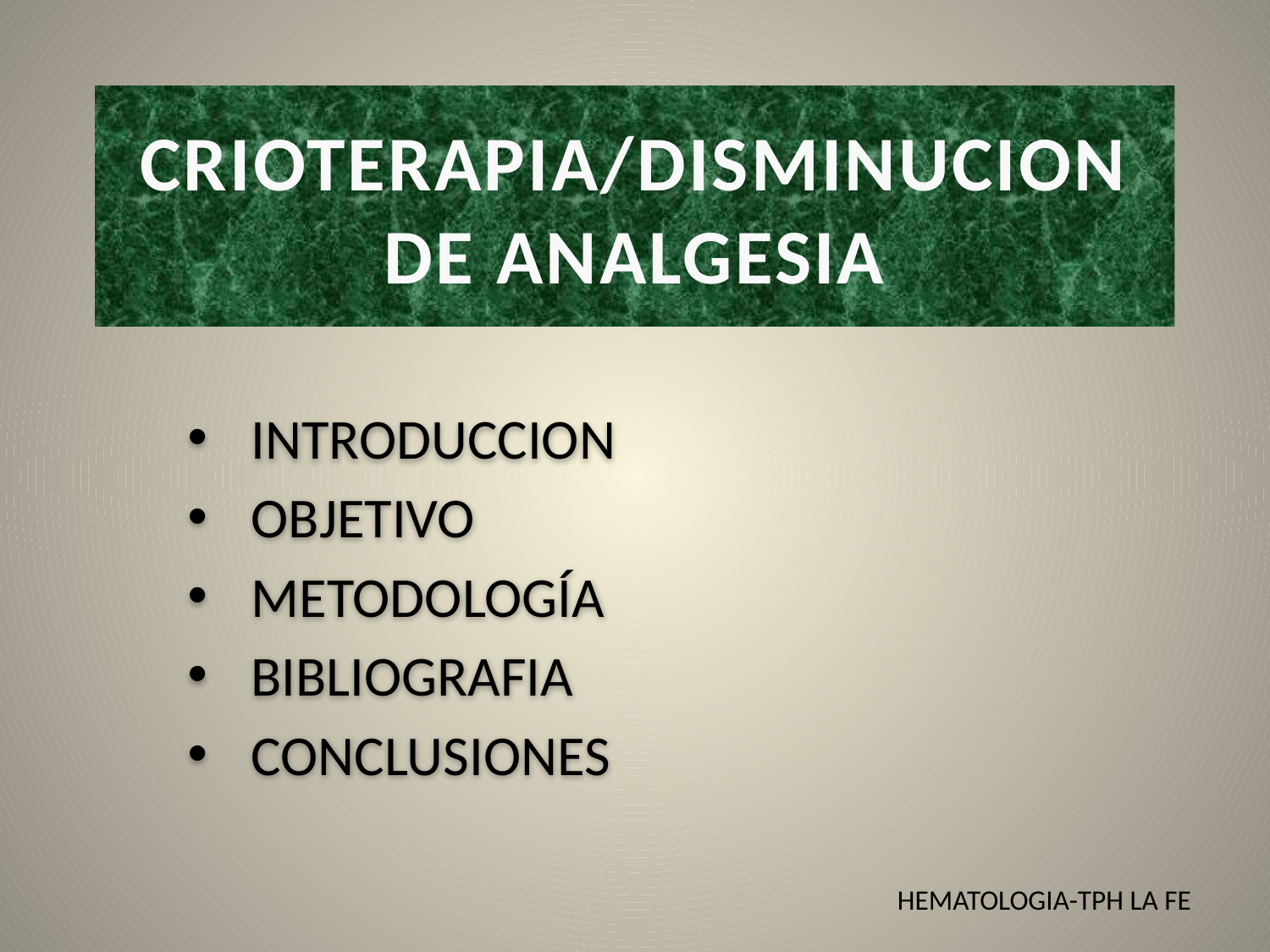

# CRIOTERAPIA/DISMINUCION DE ANALGESIA
INTRODUCCION
OBJETIVO
METODOLOGÍA
BIBLIOGRAFIA
CONCLUSIONES
HEMATOLOGIA-TPH LA FE